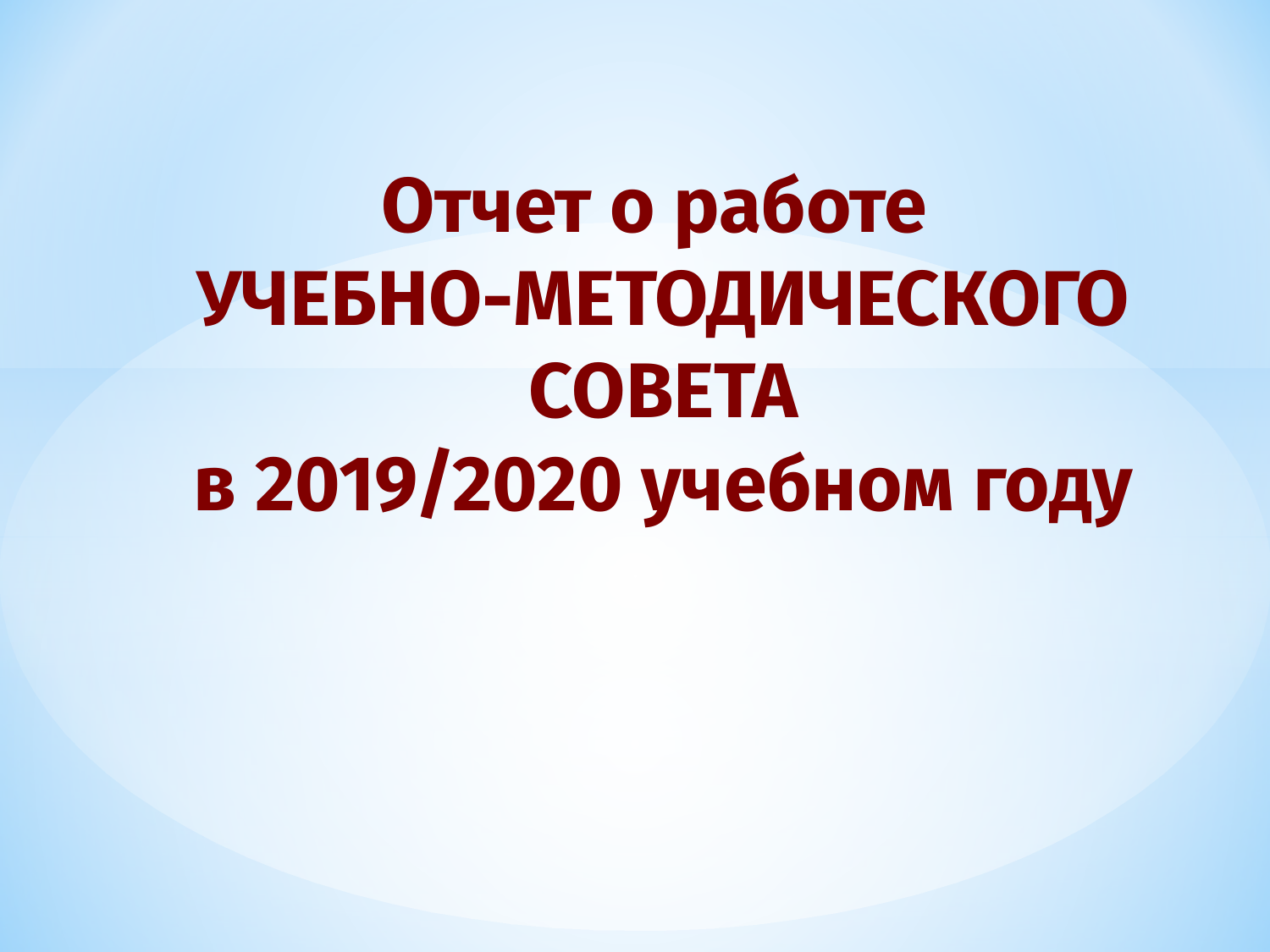

# Отчет о работе УЧЕБНО-МЕТОДИЧЕСКОГО СОВЕТА в 2019/2020 учебном году